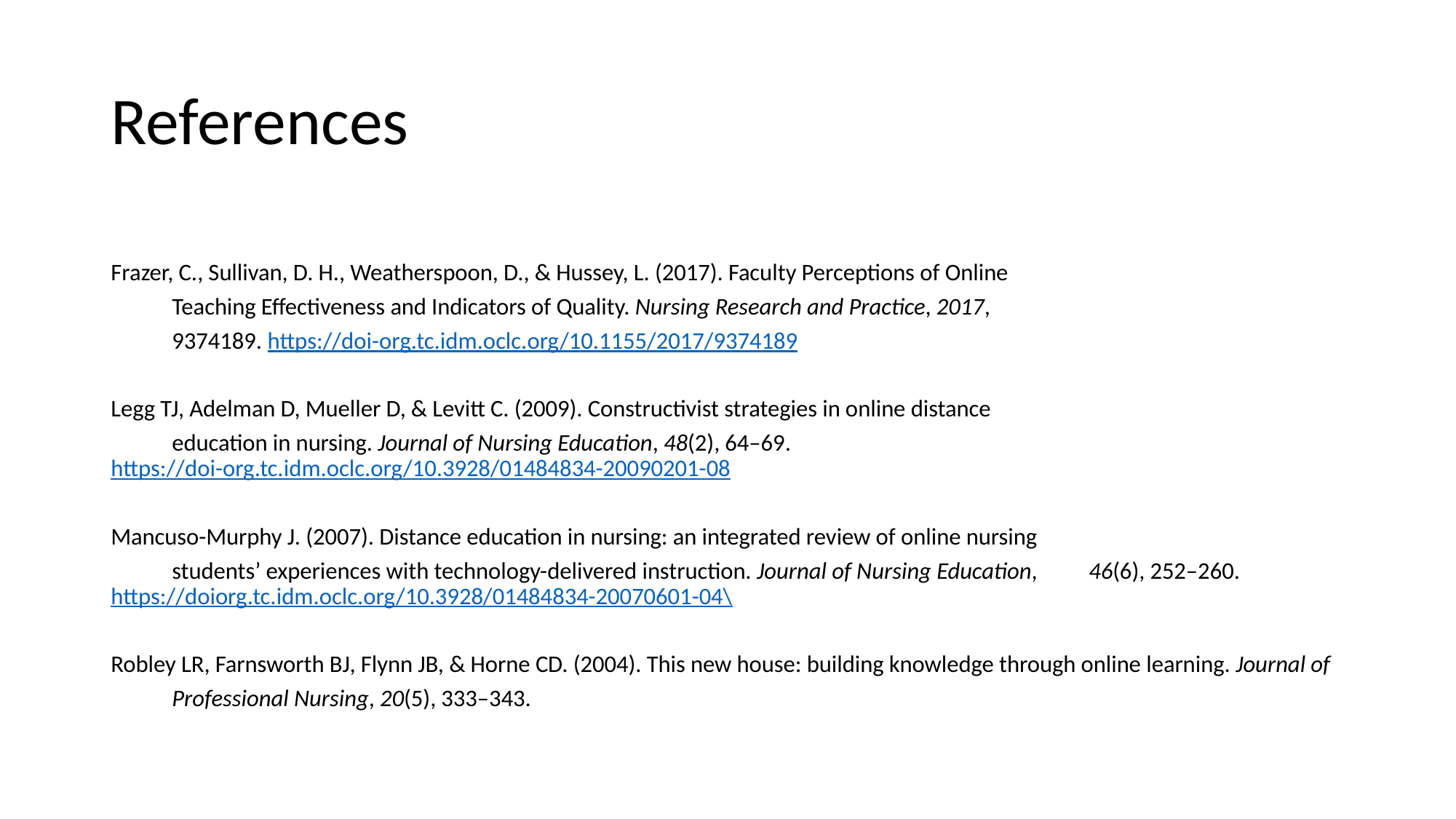

# References

Frazer, C., Sullivan, D. H., Weatherspoon, D., & Hussey, L. (2017). Faculty Perceptions of Online
	Teaching Effectiveness and Indicators of Quality. Nursing Research and Practice, 2017,
	9374189. https://doi-org.tc.idm.oclc.org/10.1155/2017/9374189

Legg TJ, Adelman D, Mueller D, & Levitt C. (2009). Constructivist strategies in online distance
	education in nursing. Journal of Nursing Education, 48(2), 64–69. https://doi-	org.tc.idm.oclc.org/10.3928/01484834-20090201-08

Mancuso-Murphy J. (2007). Distance education in nursing: an integrated review of online nursing
	students’ experiences with technology-delivered instruction. Journal of Nursing Education, 	46(6), 252–260. 	https://doiorg.tc.idm.oclc.org/10.3928/01484834-20070601-04\

Robley LR, Farnsworth BJ, Flynn JB, & Horne CD. (2004). This new house: building knowledge through online learning. Journal of
	Professional Nursing, 20(5), 333–343.